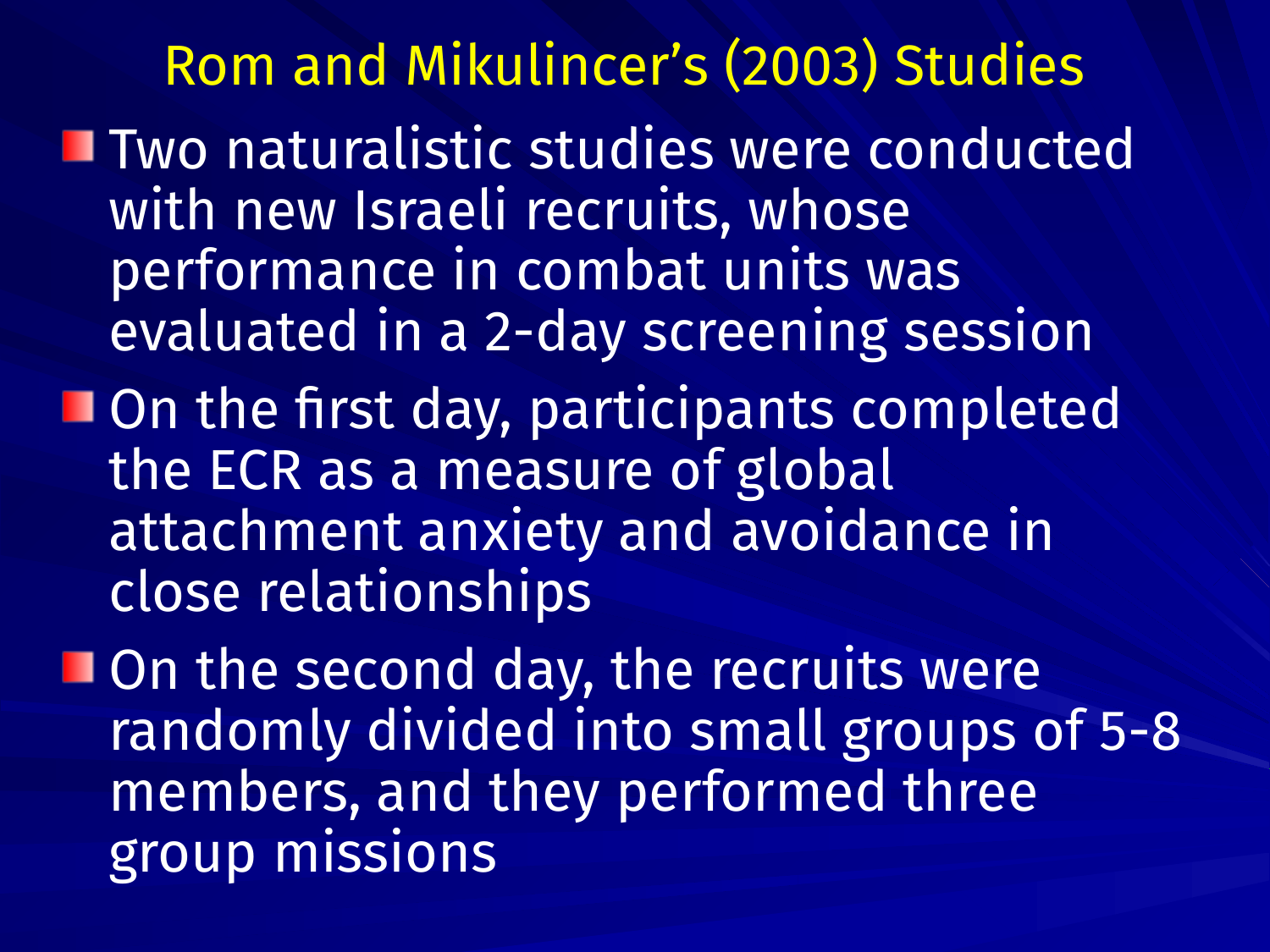

# Rom and Mikulincer’s (2003) Studies
Two naturalistic studies were conducted with new Israeli recruits, whose performance in combat units was evaluated in a 2-day screening session
On the first day, participants completed the ECR as a measure of global attachment anxiety and avoidance in close relationships
On the second day, the recruits were randomly divided into small groups of 5-8 members, and they performed three group missions